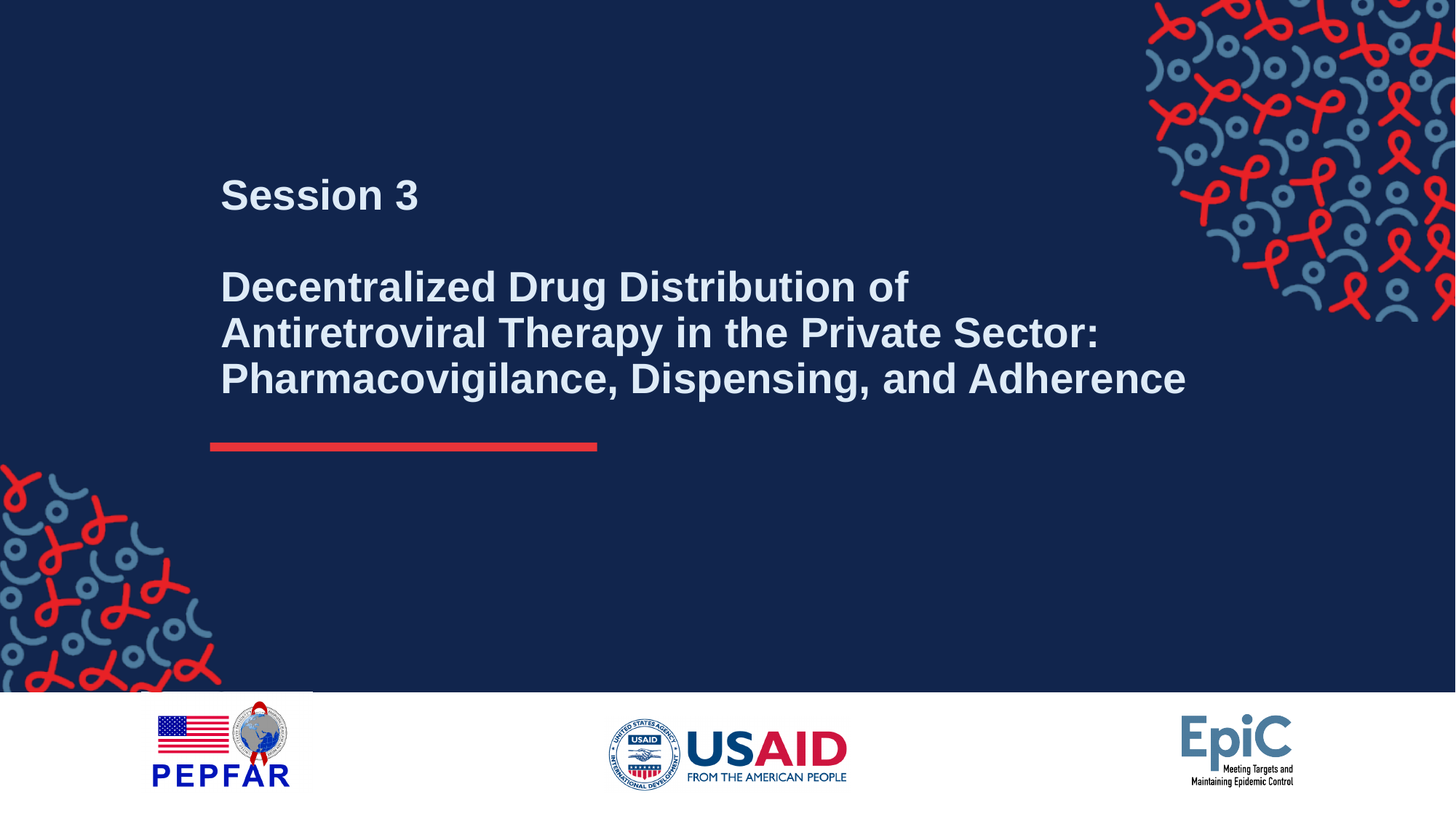

# Session 3 Decentralized Drug Distribution of Antiretroviral Therapy in the Private Sector: Pharmacovigilance, Dispensing, and Adherence